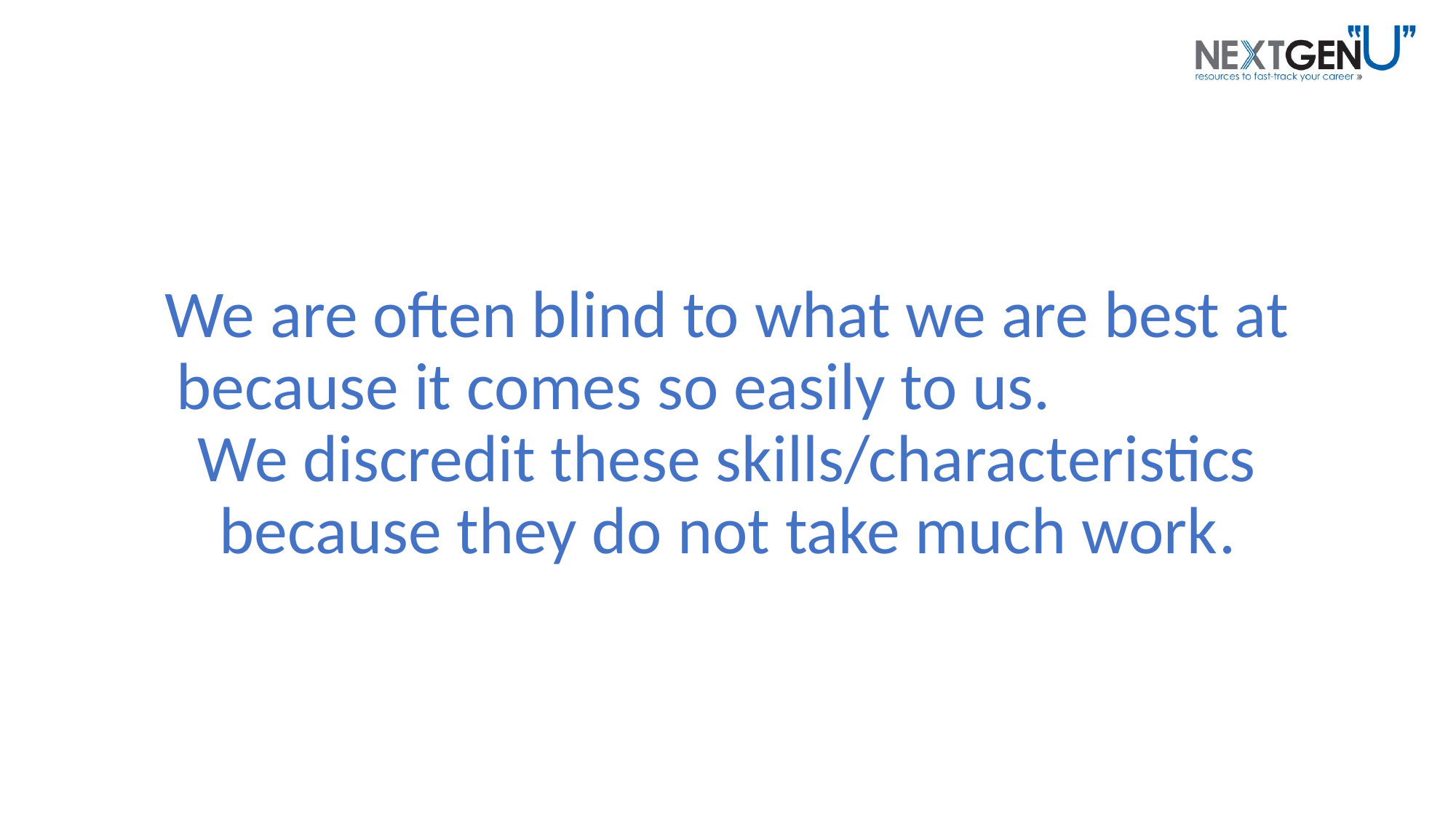

# We are often blind to what we are best at because it comes so easily to us. We discredit these skills/characteristics because they do not take much work.